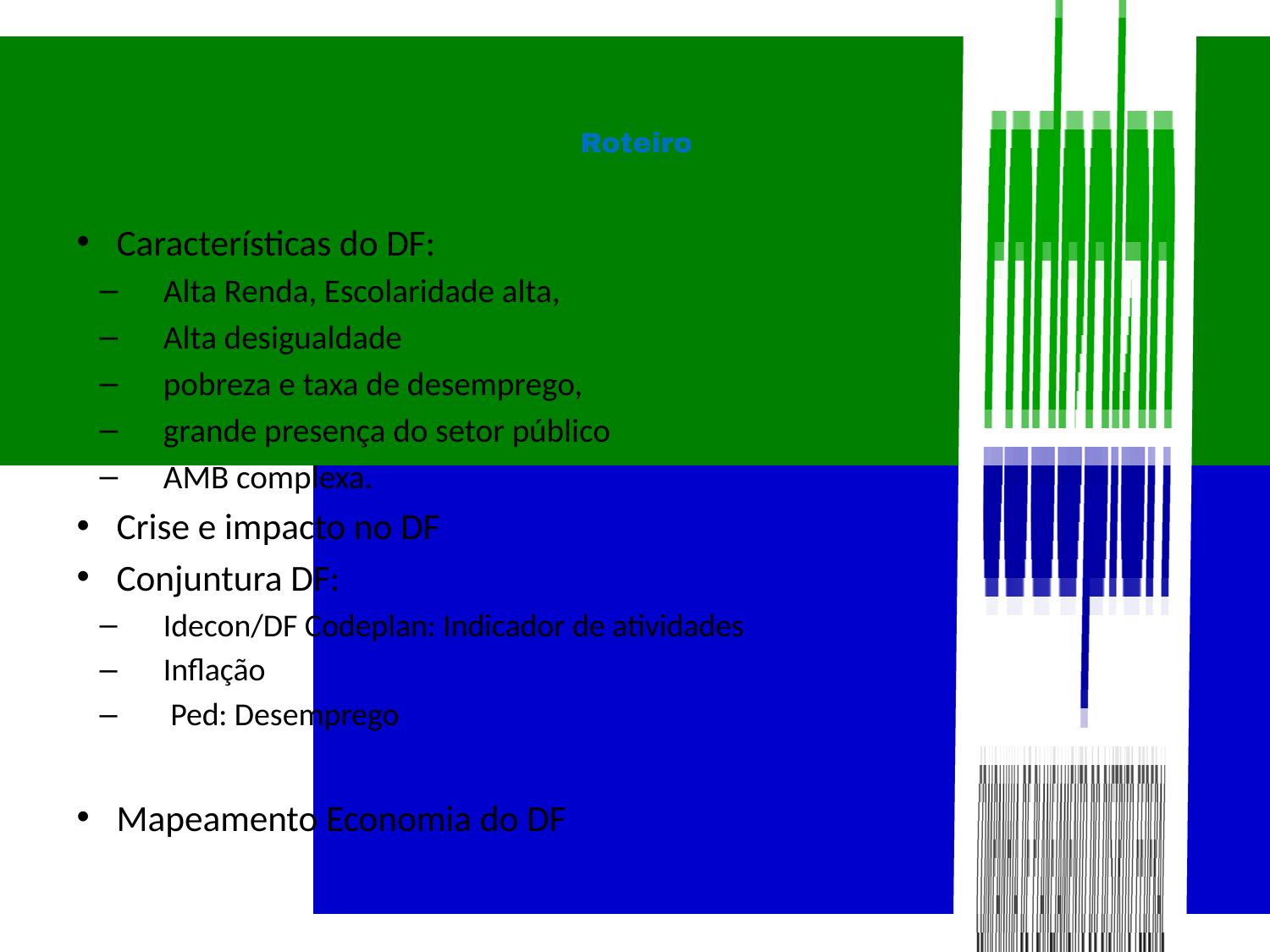

# Roteiro
Características do DF:
Alta Renda, Escolaridade alta,
Alta desigualdade
pobreza e taxa de desemprego,
grande presença do setor público
AMB complexa.
Crise e impacto no DF
Conjuntura DF:
Idecon/DF Codeplan: Indicador de atividades
Inflação
 Ped: Desemprego

Mapeamento Economia do DF